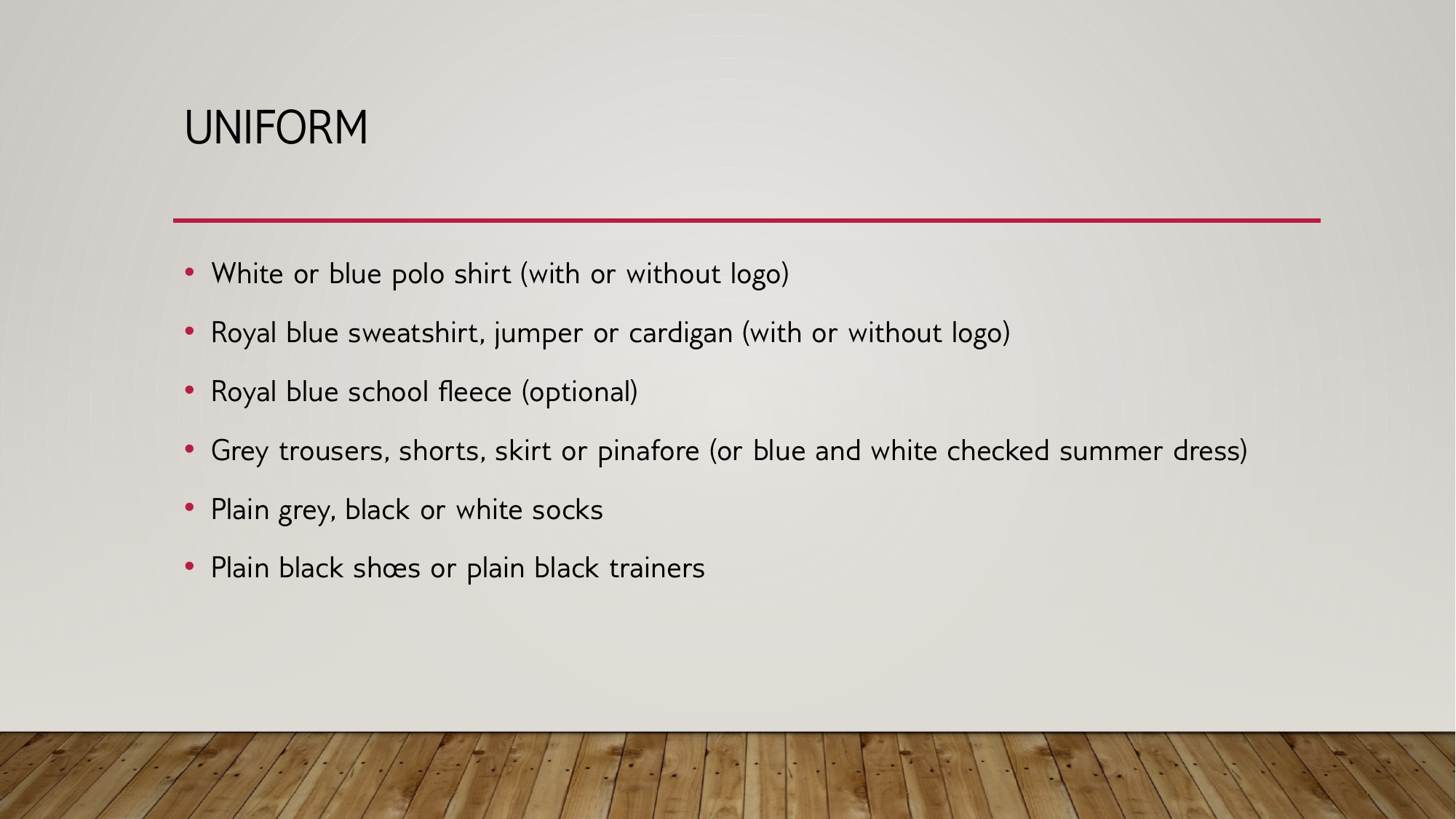

# UNiform
White or blue polo shirt (with or without logo)
Royal blue sweatshirt, jumper or cardigan (with or without logo)
Royal blue school fleece (optional)
Grey trousers, shorts, skirt or pinafore (or blue and white checked summer dress)
Plain grey, black or white socks
Plain black shoes or plain black trainers